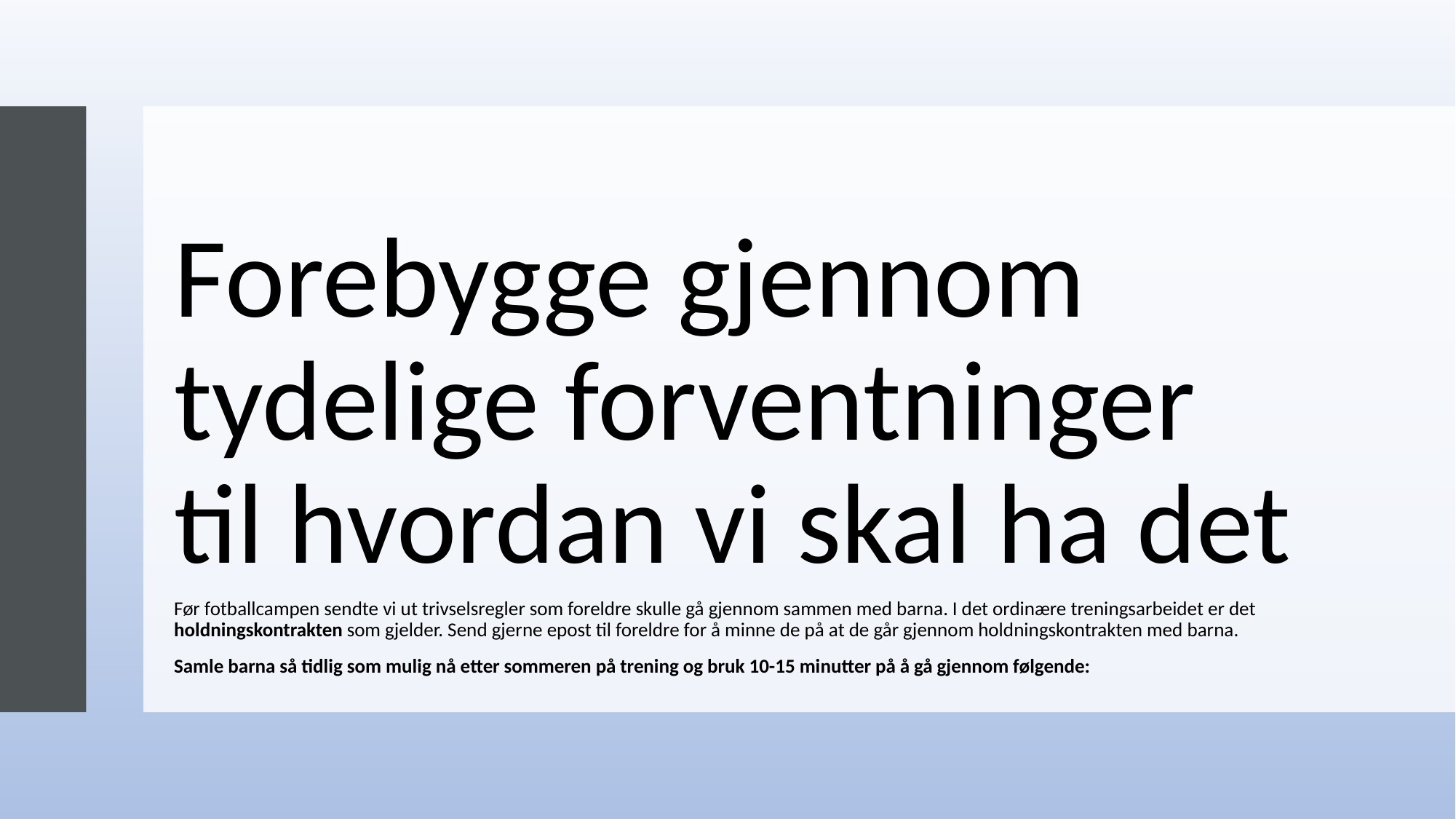

# Forebygge gjennom tydelige forventninger til hvordan vi skal ha det
Før fotballcampen sendte vi ut trivselsregler som foreldre skulle gå gjennom sammen med barna. I det ordinære treningsarbeidet er det holdningskontrakten som gjelder. Send gjerne epost til foreldre for å minne de på at de går gjennom holdningskontrakten med barna.
Samle barna så tidlig som mulig nå etter sommeren på trening og bruk 10-15 minutter på å gå gjennom følgende: